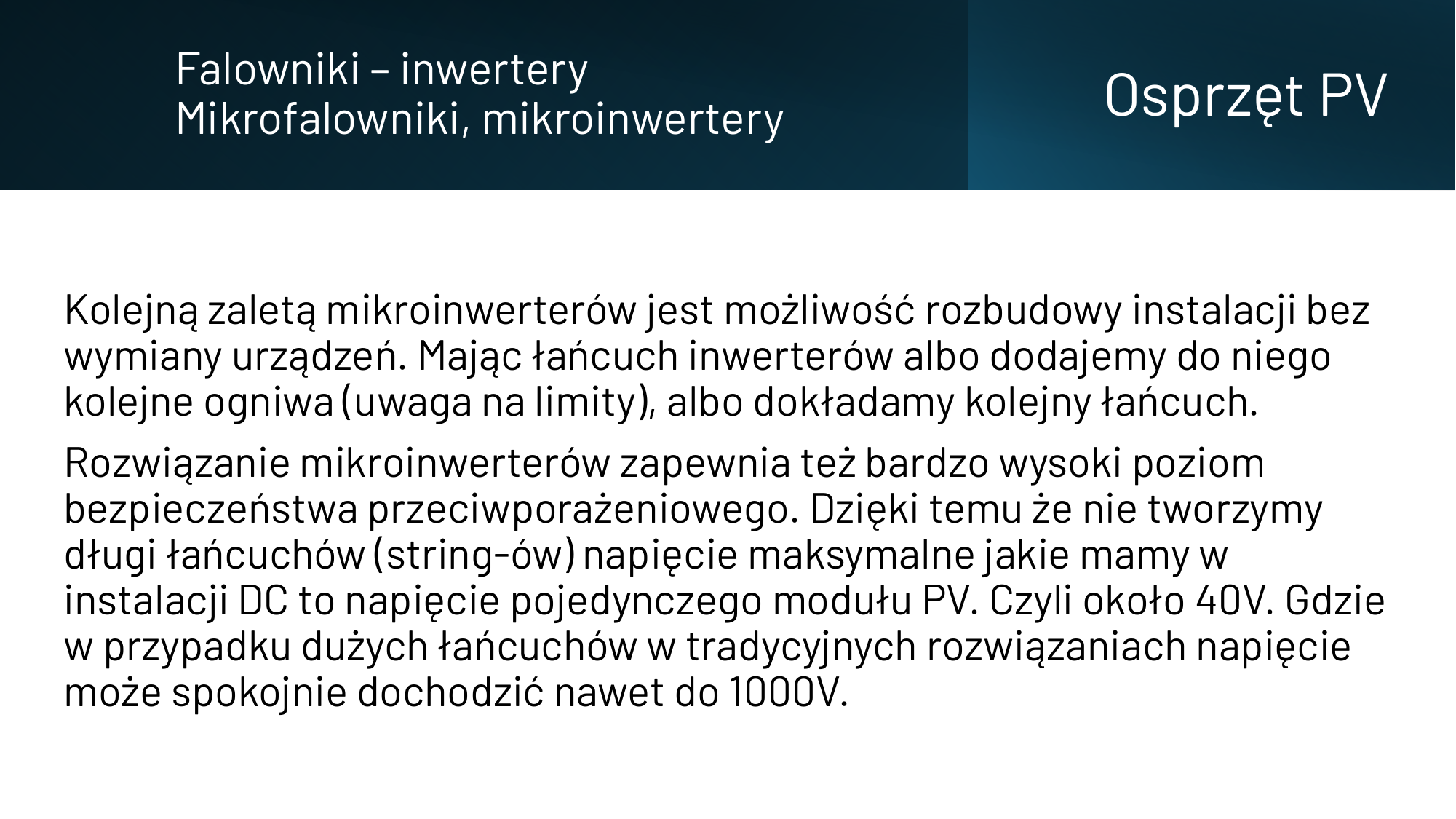

Falowniki – inwertery
Mikrofalowniki, mikroinwertery
# Osprzęt PV
Kolejną zaletą mikroinwerterów jest możliwość rozbudowy instalacji bez wymiany urządzeń. Mając łańcuch inwerterów albo dodajemy do niego kolejne ogniwa (uwaga na limity), albo dokładamy kolejny łańcuch.
Rozwiązanie mikroinwerterów zapewnia też bardzo wysoki poziom bezpieczeństwa przeciwporażeniowego. Dzięki temu że nie tworzymy długi łańcuchów (string-ów) napięcie maksymalne jakie mamy w instalacji DC to napięcie pojedynczego modułu PV. Czyli około 40V. Gdzie w przypadku dużych łańcuchów w tradycyjnych rozwiązaniach napięcie może spokojnie dochodzić nawet do 1000V.